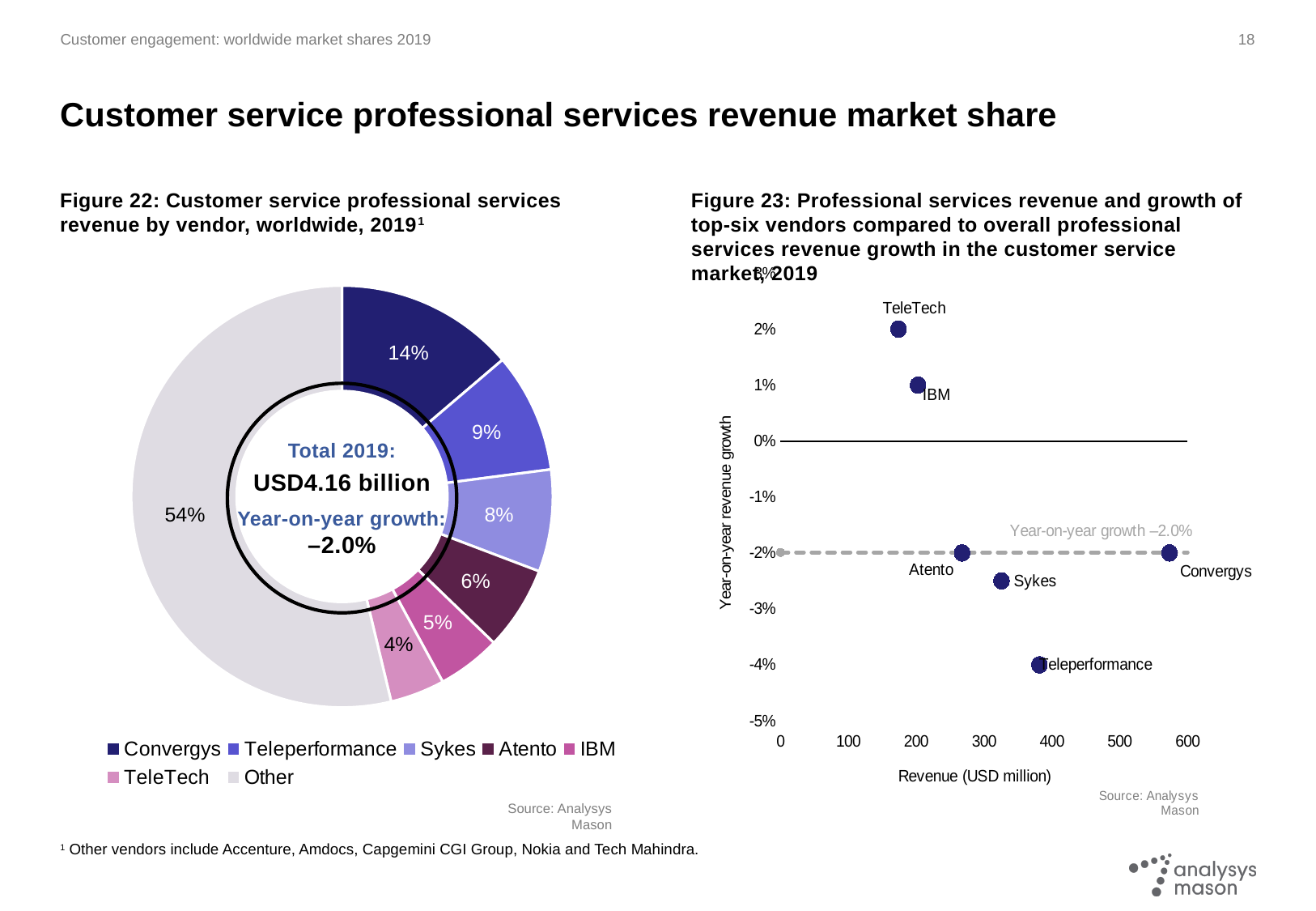

18
# Customer service professional services revenue market share
Figure 22: Customer service professional services revenue by vendor, worldwide, 20191
Figure 23: Professional services revenue and growth of top-six vendors compared to overall professional services revenue growth in the customer service market, 2019

### Chart

| Category | Product revenue (USD million) |
|---|---|
| Convergys | 573.3299880000002 |
| Teleperformance | 381.61081485072 |
| Sykes | 325.6950206250001 |
| Atento | 267.6212352 |
| IBM | 202.64373360000002 |
| TeleTech | 173.84178852 |
| Other | 2237.059704602587 |

### Chart

| Category | Year-on-year revenue growth |  |
|---|---|---|
Total 2019:
USD4.16 billion
Year-on-year growth:
–2.0%
Source: Analysys Mason
1 Other vendors include Accenture, Amdocs, Capgemini CGI Group, Nokia and Tech Mahindra.